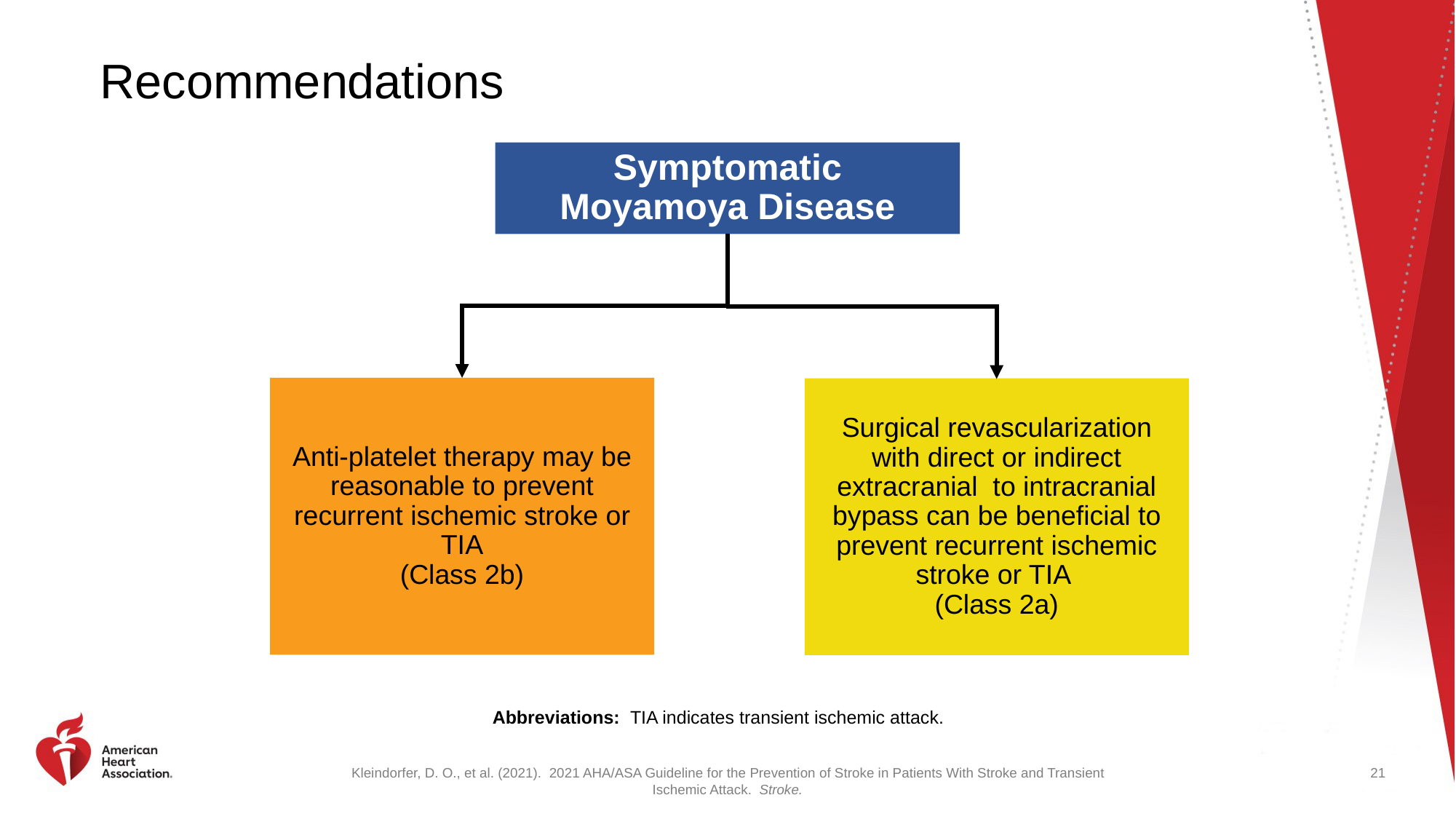

# Recommendations

 Symptomatic
Moyamoya Disease

Anti-platelet therapy may be reasonable to prevent recurrent ischemic stroke or TIA
(Class 2b)
Surgical revascularization with direct or indirect extracranial  to intracranial bypass can be beneficial to prevent recurrent ischemic stroke or TIA
(Class 2a)
Abbreviations:  TIA indicates transient ischemic attack.
21